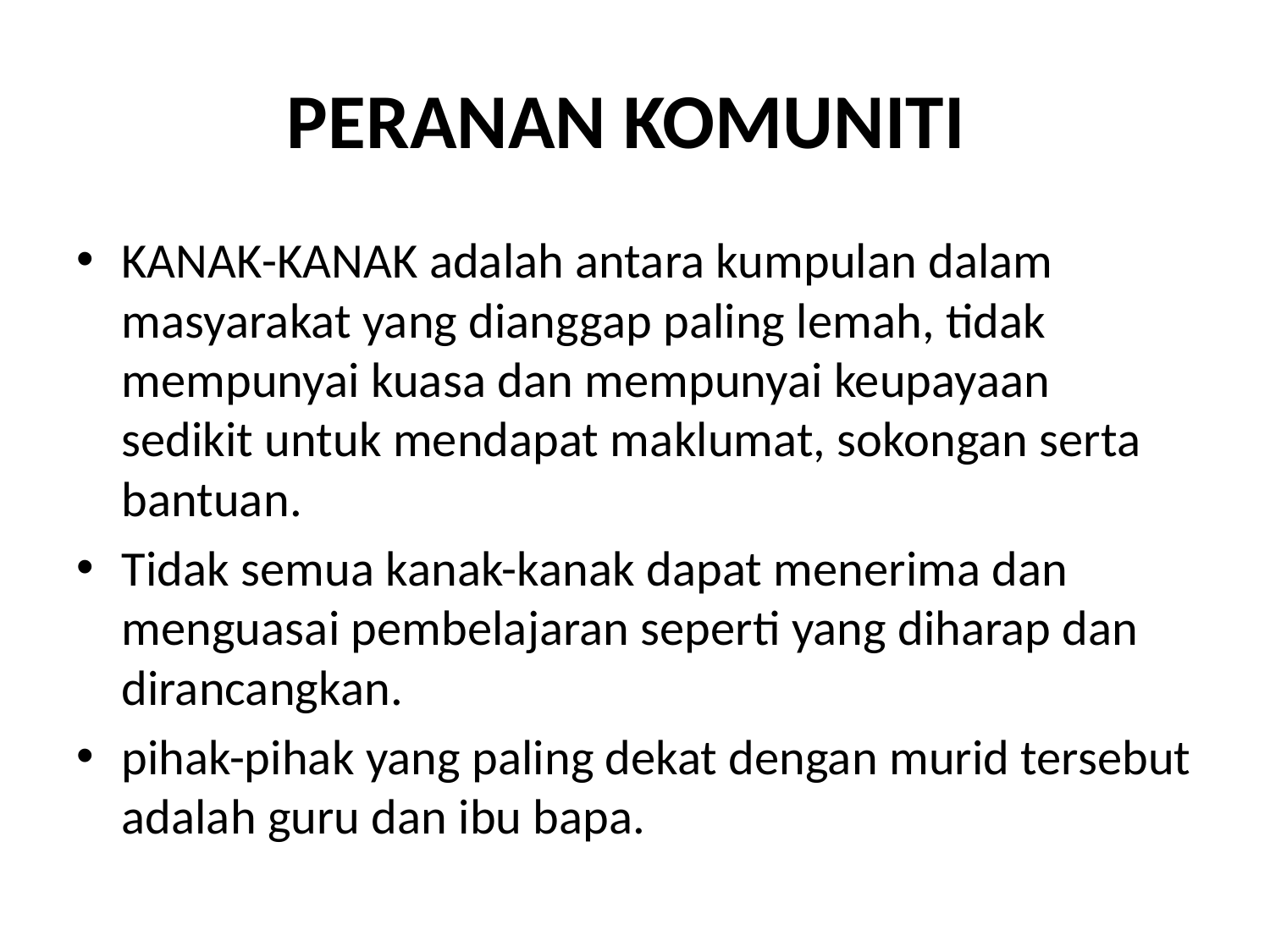

# PERANAN KOMUNITI
KANAK-KANAK adalah antara kumpulan dalam masyarakat yang dianggap paling lemah, tidak mempunyai kuasa dan mempunyai keupayaan sedikit untuk mendapat maklumat, sokongan serta bantuan.
Tidak semua kanak-kanak dapat menerima dan menguasai pembelajaran seperti yang diharap dan dirancangkan.
pihak-pihak yang paling dekat dengan murid tersebut adalah guru dan ibu bapa.